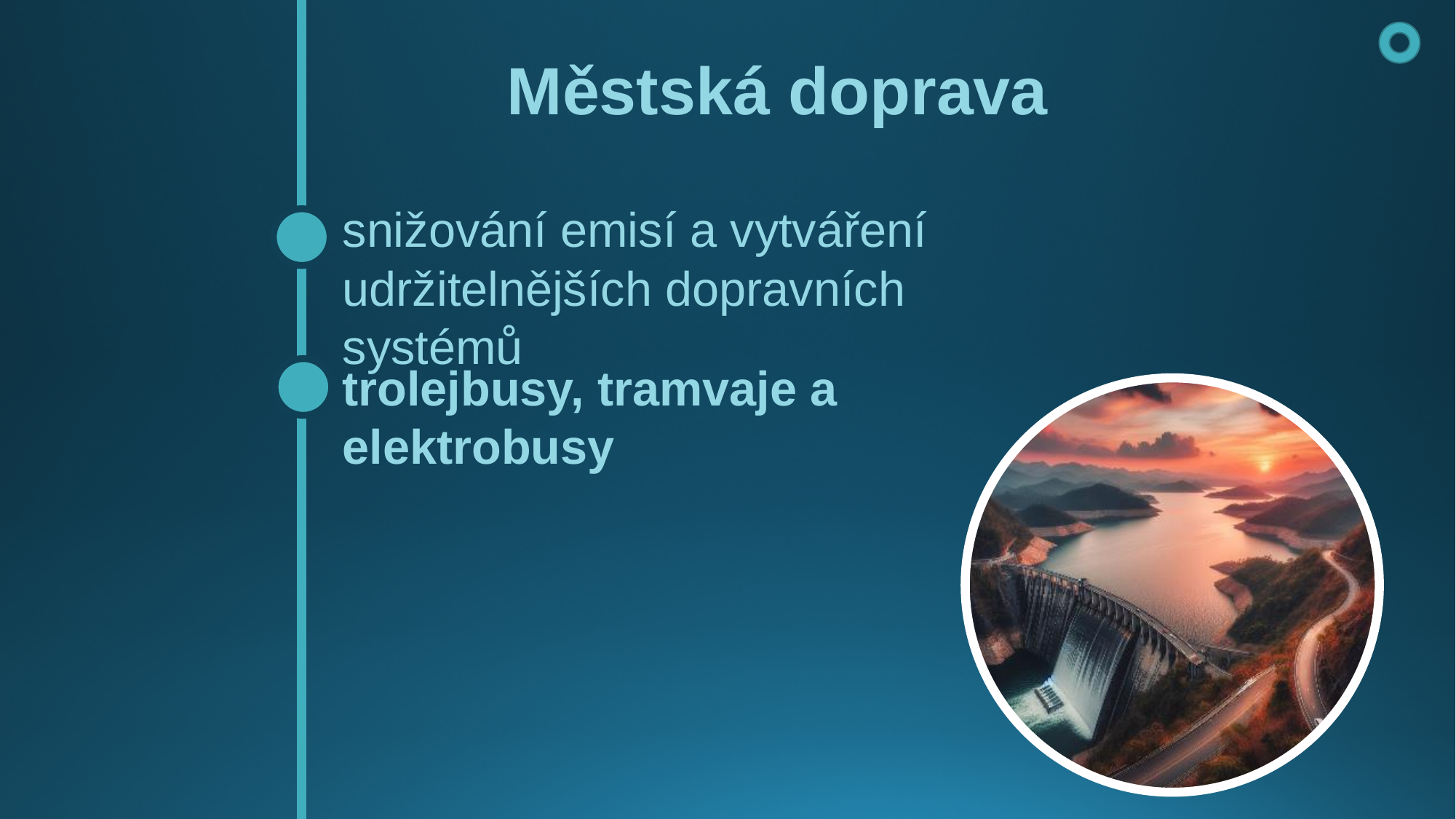

Městská doprava
snižování emisí a vytváření udržitelnějších dopravních systémů

trolejbusy, tramvaje a elektrobusy